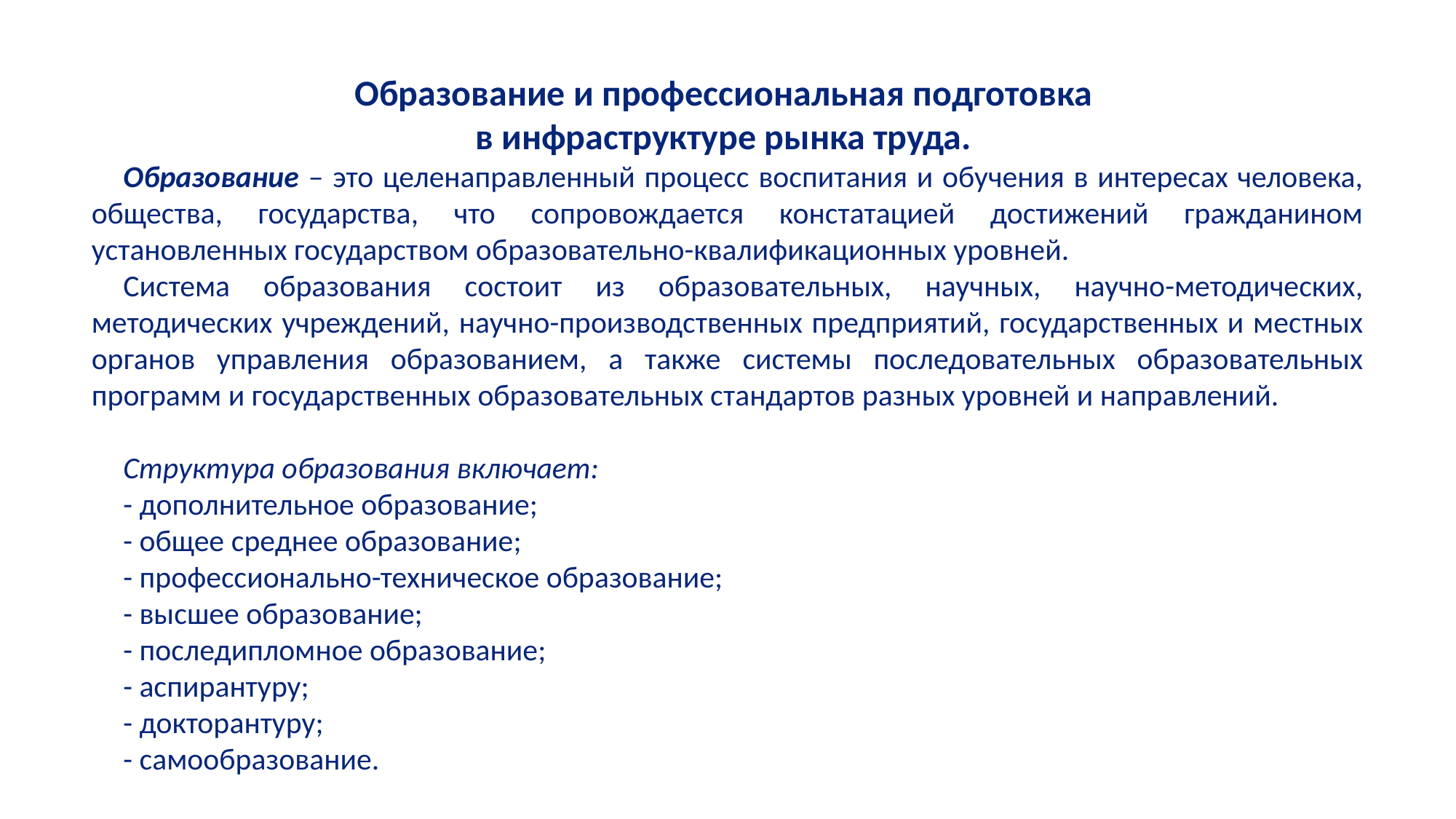

Образование и профессиональная подготовка
в инфраструктуре рынка труда.
Образование – это целенаправленный процесс воспитания и обучения в интересах человека, общества, государства, что сопровождается констатацией достижений гражданином установленных государством образовательно-квалификационных уровней.
Система образования состоит из образовательных, научных, научно-методических, методических учреждений, научно-производственных предприятий, государственных и местных органов управления образованием, а также системы последовательных образовательных программ и государственных образовательных стандартов разных уровней и направлений.

Структура образования включает:
- дополнительное образование;
- общее среднее образование;
- профессионально-техническое образование;
- высшее образование;
- последипломное образование;
- аспирантуру;
- докторантуру;
- самообразование.